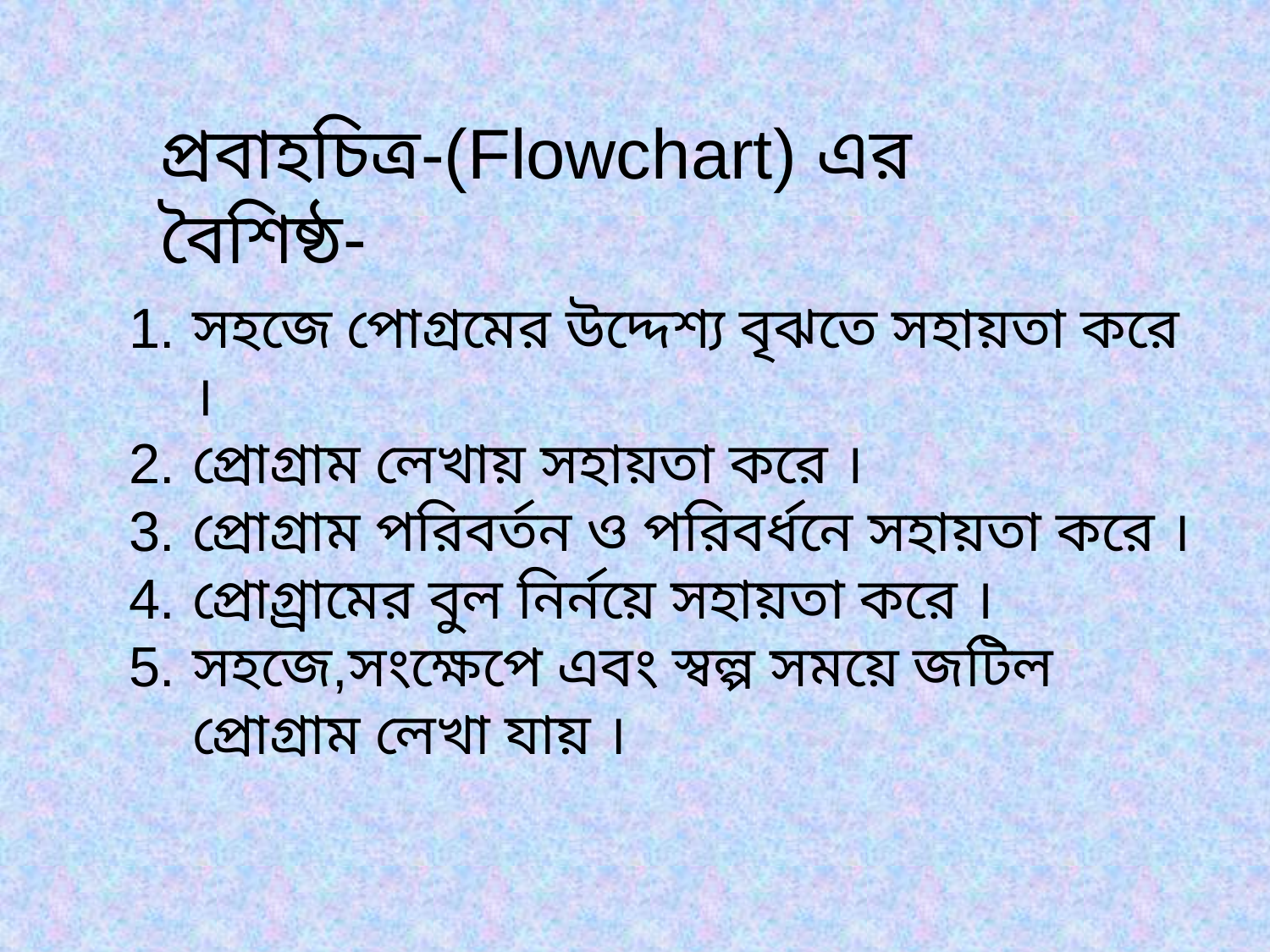

প্রবাহচিত্র-(Flowchart) এর বৈশিষ্ঠ-
সহজে পোগ্রমের উদ্দেশ্য বৃঝতে সহায়তা করে ।
প্রোগ্রাম লেখায় সহায়তা করে ।
প্রোগ্রাম পরিবর্তন ও পরিবর্ধনে সহায়তা করে ।
প্রোগ্র্রামের বুল নির্নয়ে সহায়তা করে ।
সহজে,সংক্ষেপে এবং স্বল্প সময়ে জটিল প্রোগ্রাম লেখা যায় ।